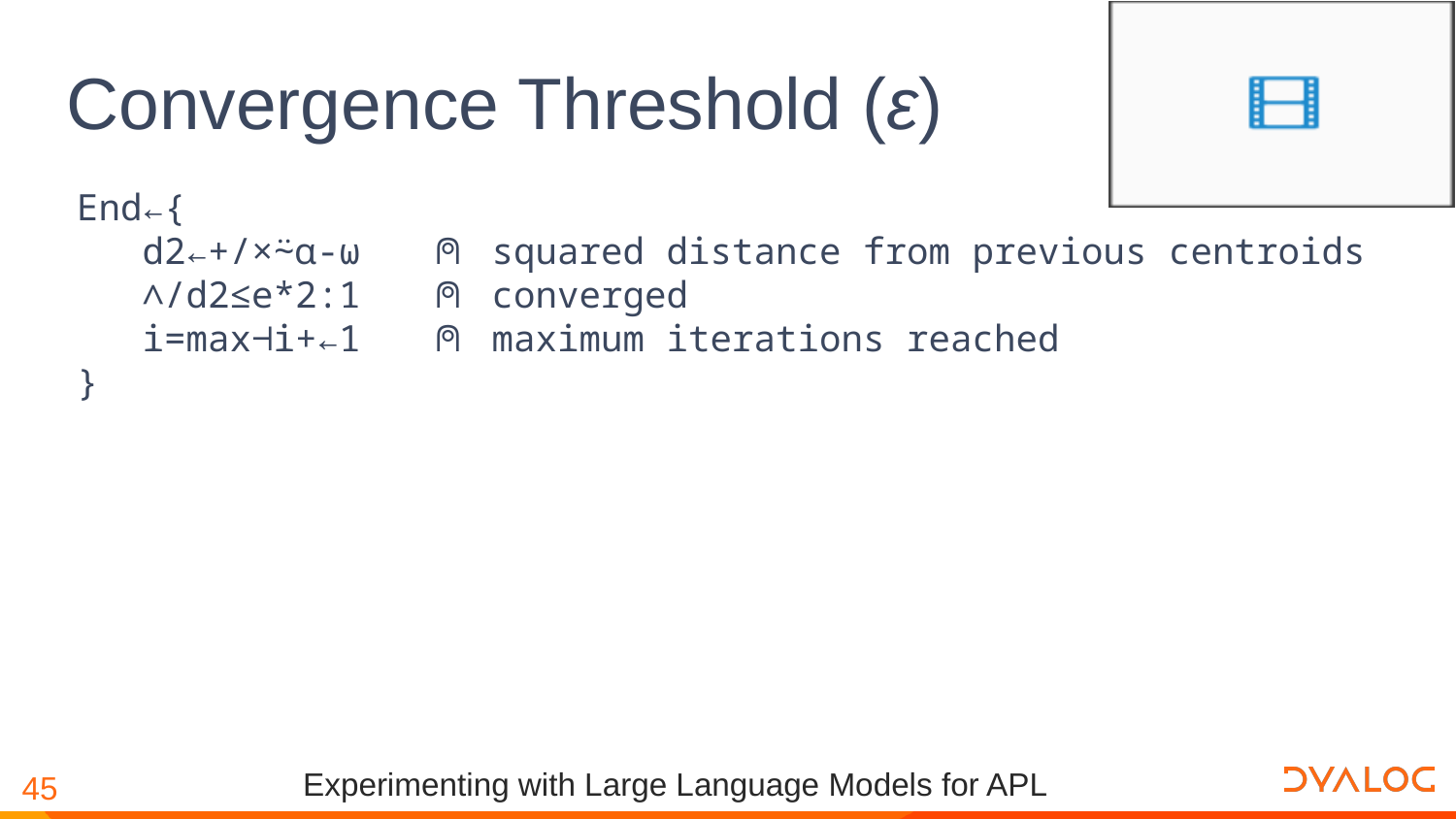

# Convergence Threshold (ε)
 End←{
    d2←+/×⍨⍺-⍵   ⍝ squared distance from previous centroids
    ∧/d2≤e*2:1   ⍝ converged
    i=max⊣i+←1   ⍝ maximum iterations reached
 }